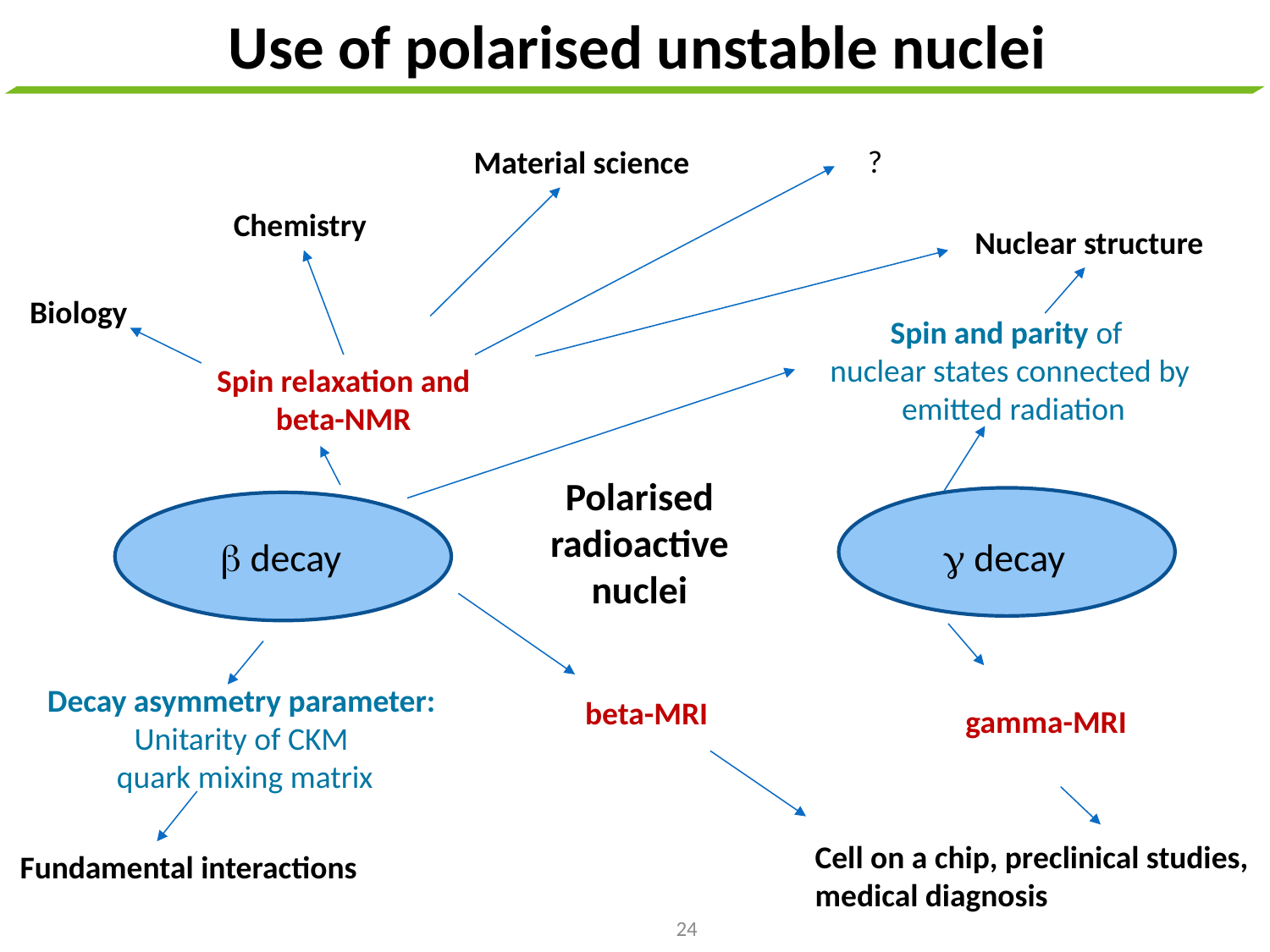

# Use of polarised unstable nuclei
?
Material science
Chemistry
Biology
Spin relaxation and
beta-NMR
Nuclear structure
Spin and parity of
nuclear states connected by
 emitted radiation

Polarised
radioactive
nuclei

β decay
γ decay
beta-MRI
Cell on a chip, preclinical studies,
medical diagnosis
gamma-MRI
Decay asymmetry parameter:
Unitarity of CKM
quark mixing matrix
Fundamental interactions
24